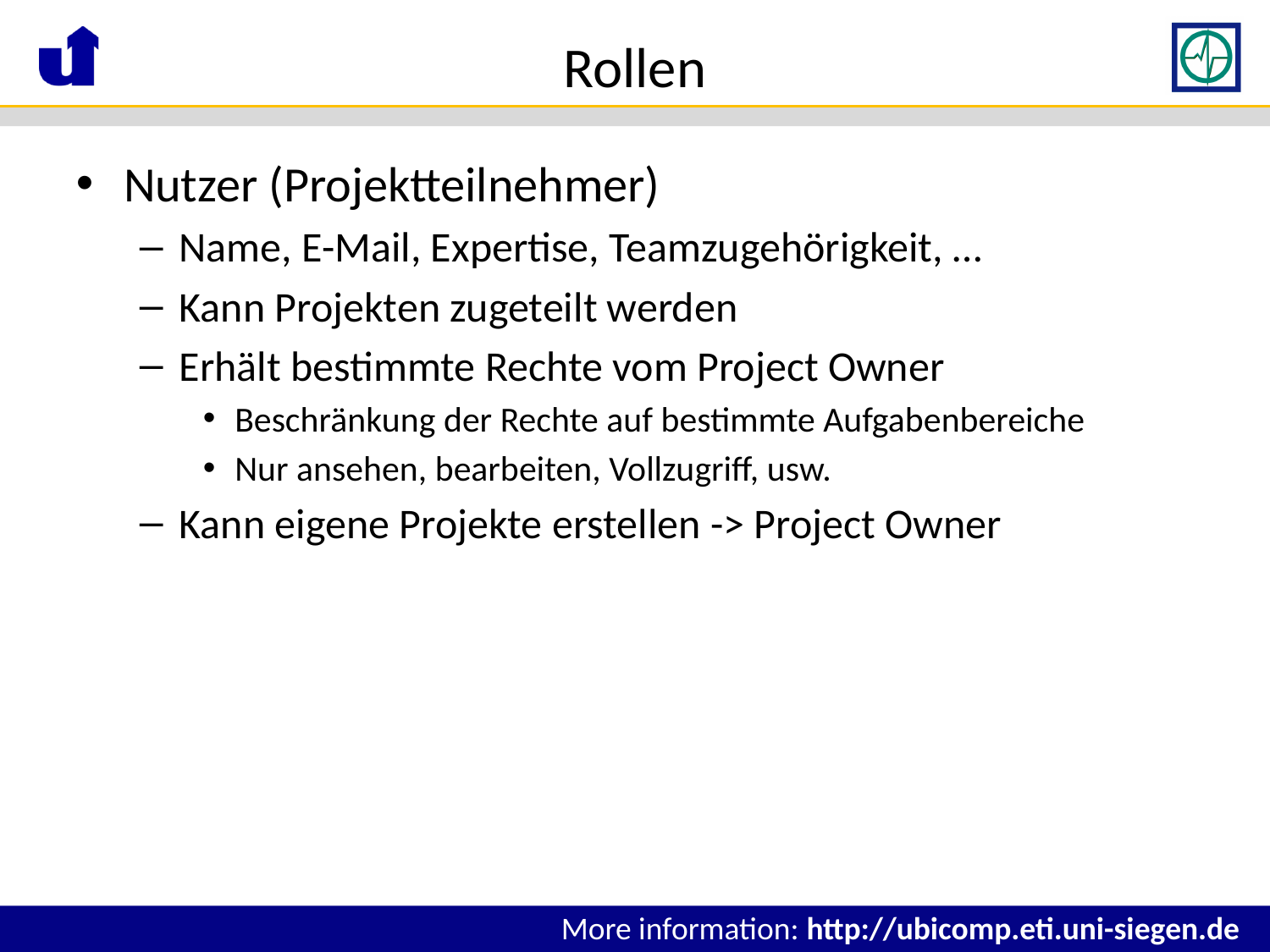

# Rollen
Nutzer (Projektteilnehmer)
Name, E-Mail, Expertise, Teamzugehörigkeit, …
Kann Projekten zugeteilt werden
Erhält bestimmte Rechte vom Project Owner
Beschränkung der Rechte auf bestimmte Aufgabenbereiche
Nur ansehen, bearbeiten, Vollzugriff, usw.
Kann eigene Projekte erstellen -> Project Owner